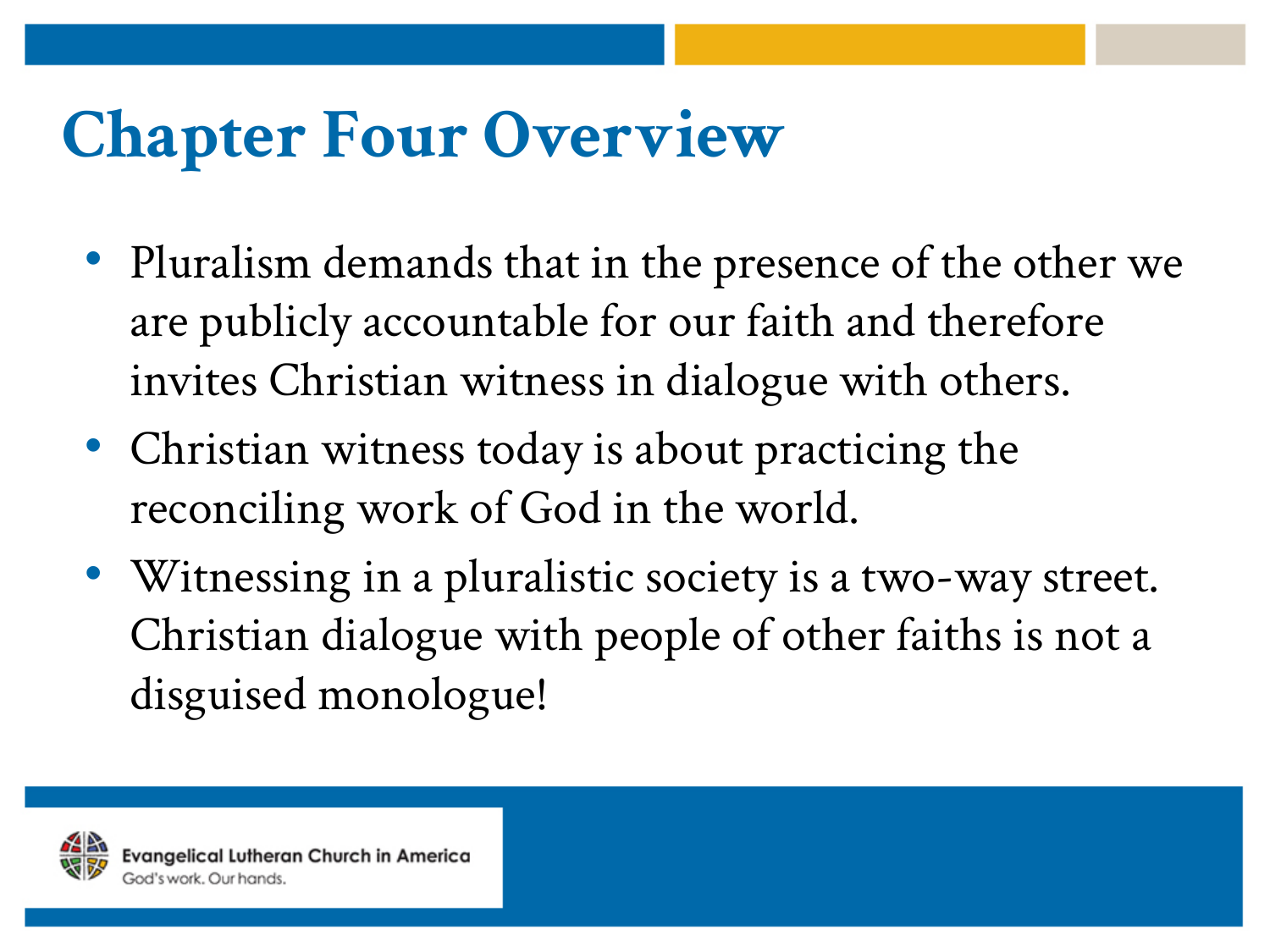

# Chapter Four Overview
Pluralism demands that in the presence of the other we are publicly accountable for our faith and therefore invites Christian witness in dialogue with others.
Christian witness today is about practicing the reconciling work of God in the world.
Witnessing in a pluralistic society is a two-way street. Christian dialogue with people of other faiths is not a disguised monologue!